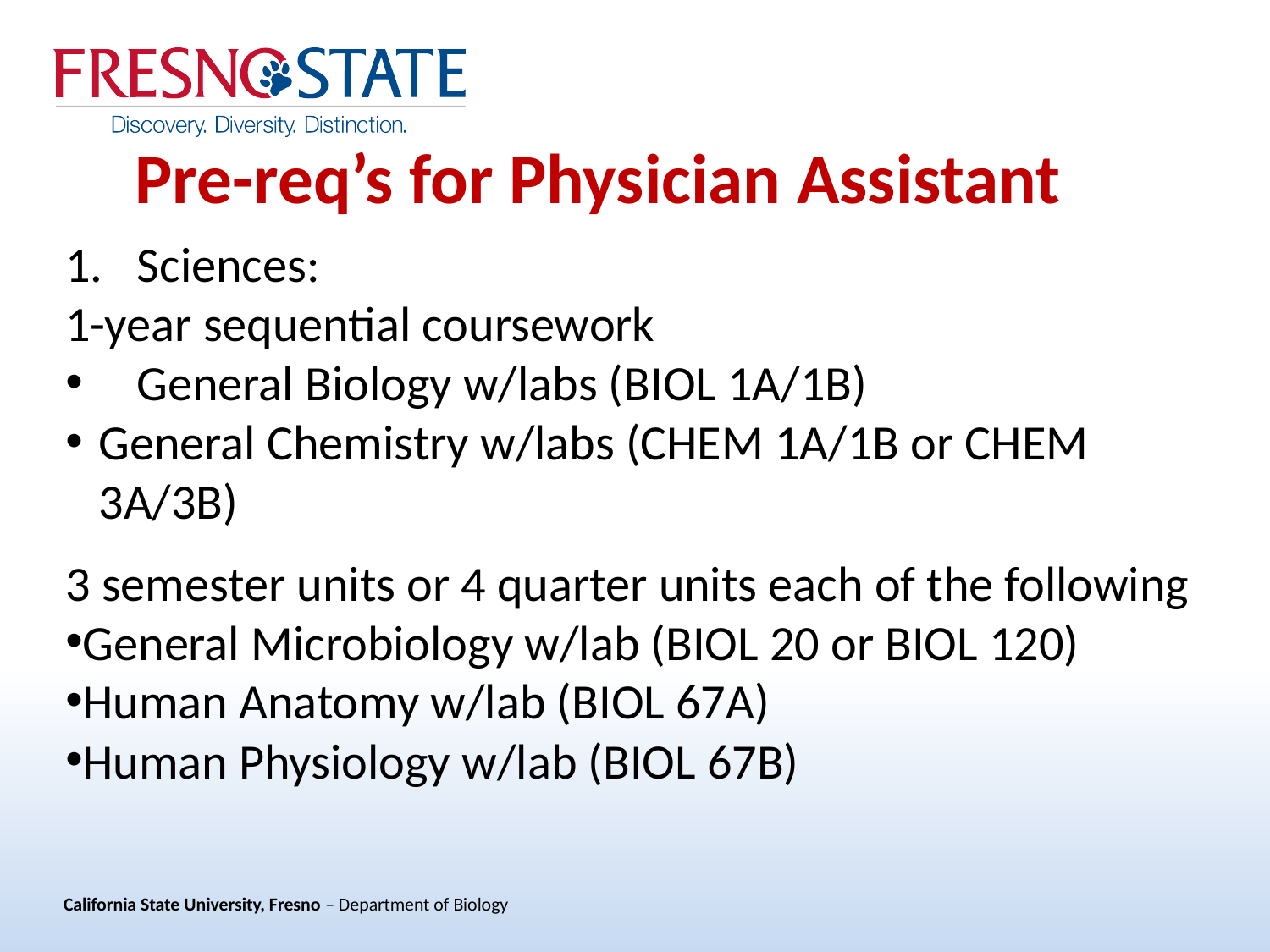

Pre-req’s for Physician Assistant
Sciences:
1-year sequential coursework
General Biology w/labs (BIOL 1A/1B)
General Chemistry w/labs (CHEM 1A/1B or CHEM 3A/3B)

3 semester units or 4 quarter units each of the following
General Microbiology w/lab (BIOL 20 or BIOL 120)
Human Anatomy w/lab (BIOL 67A)
Human Physiology w/lab (BIOL 67B)